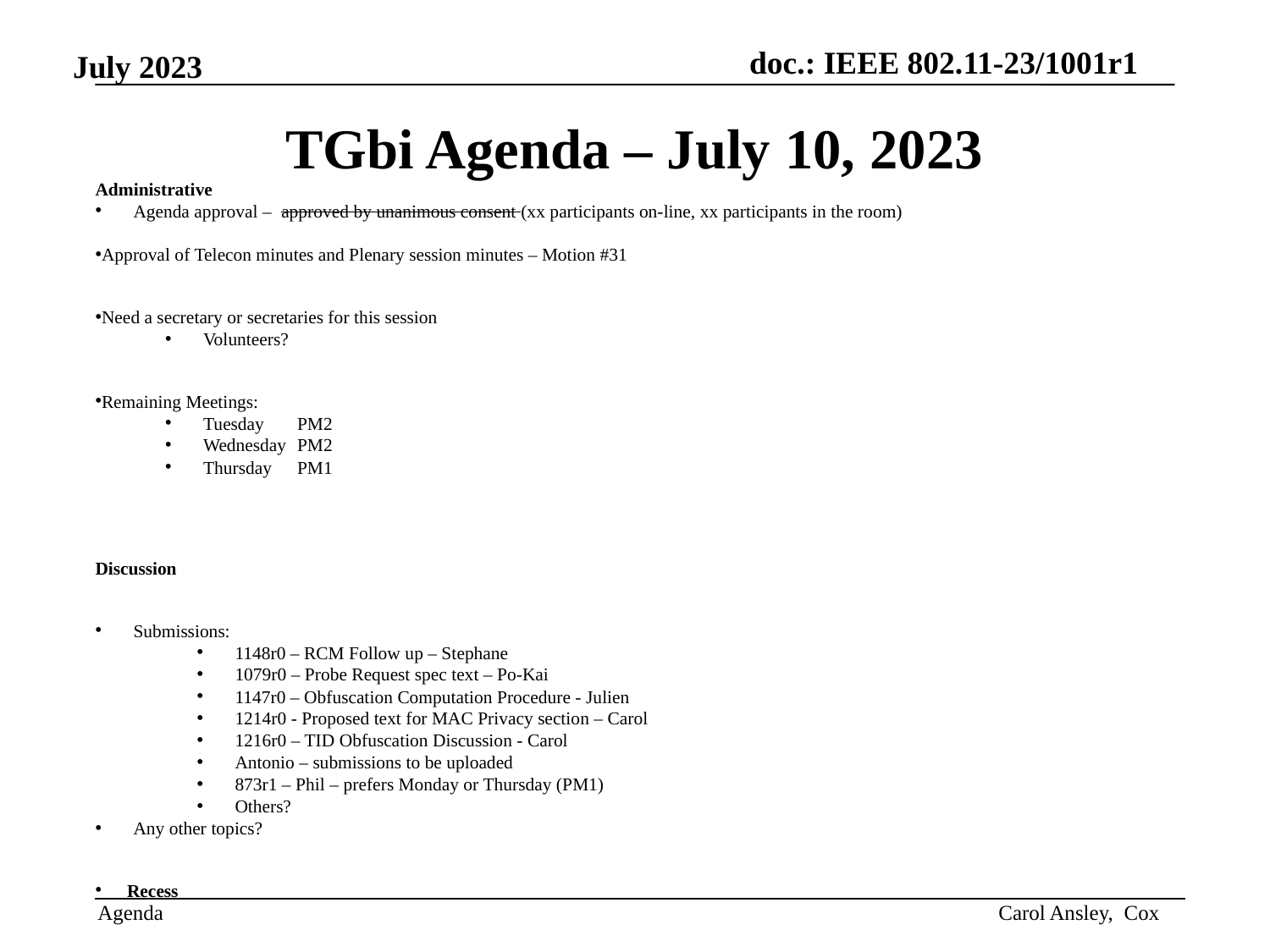

# TGbi Agenda – July 10, 2023
Administrative
Agenda approval –  approved by unanimous consent (xx participants on-line, xx participants in the room)

Approval of Telecon minutes and Plenary session minutes – Motion #31

Need a secretary or secretaries for this session
Volunteers?

Remaining Meetings:
Tuesday 	PM2
Wednesday 	PM2
Thursday 	PM1

Discussion

Submissions:
1148r0 – RCM Follow up – Stephane
1079r0 – Probe Request spec text – Po-Kai
1147r0 – Obfuscation Computation Procedure - Julien
1214r0 - Proposed text for MAC Privacy section – Carol
1216r0 – TID Obfuscation Discussion - Carol
Antonio – submissions to be uploaded
873r1 – Phil – prefers Monday or Thursday (PM1)
Others?
Any other topics?

Recess